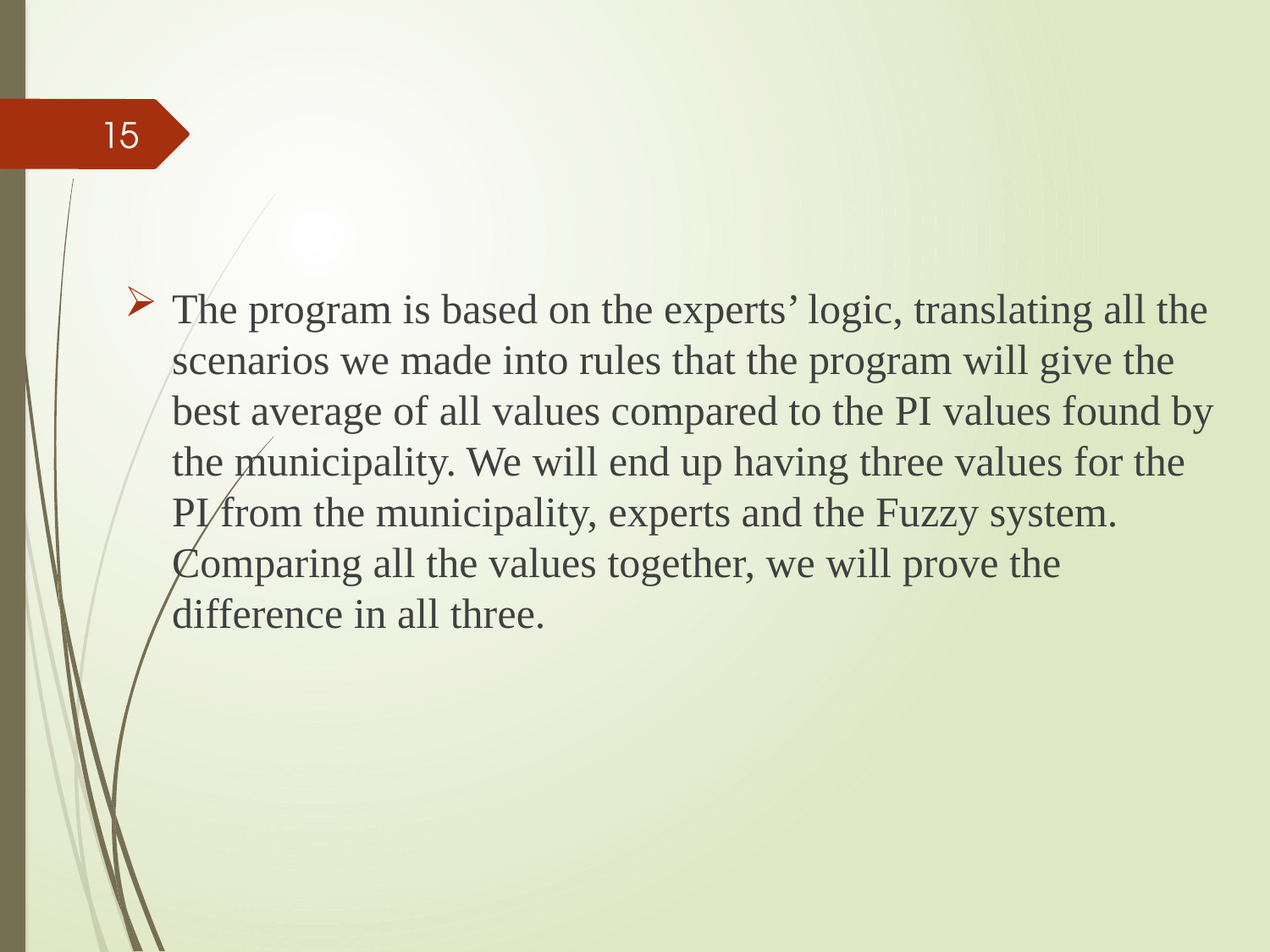

15
The program is based on the experts’ logic, translating all the scenarios we made into rules that the program will give the best average of all values compared to the PI values found by the municipality. We will end up having three values for the PI from the municipality, experts and the Fuzzy system. Comparing all the values together, we will prove the difference in all three.